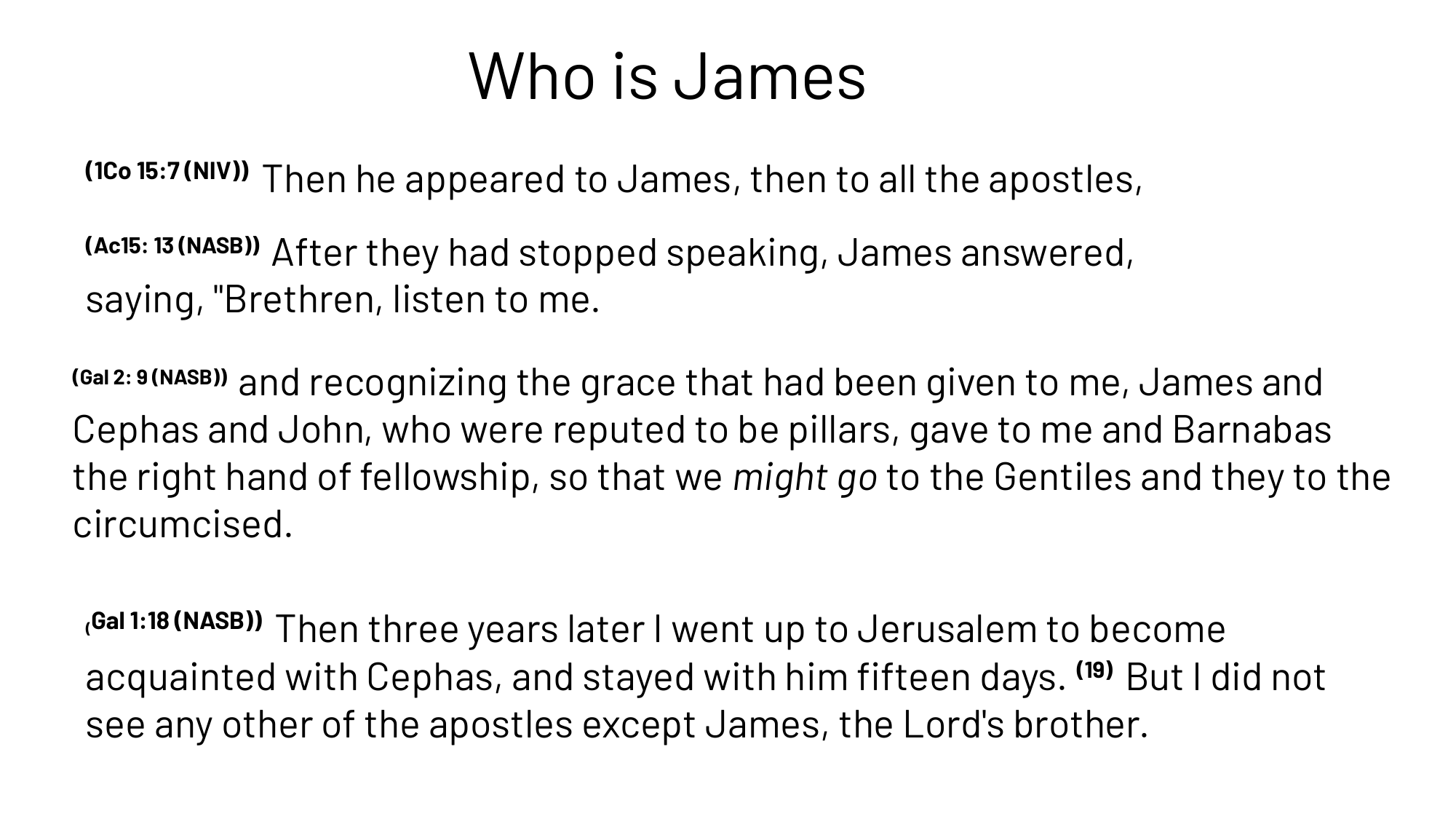

Who is James
(1Co 15:7 (NIV))  Then he appeared to James, then to all the apostles,
(Ac15: 13 (NASB))  After they had stopped speaking, James answered, saying, "Brethren, listen to me.
(Gal 2: 9 (NASB))  and recognizing the grace that had been given to me, James and Cephas and John, who were reputed to be pillars, gave to me and Barnabas the right hand of fellowship, so that we might go to the Gentiles and they to the circumcised.

(Gal 1:18 (NASB))  Then three years later I went up to Jerusalem to become acquainted with Cephas, and stayed with him fifteen days. (19)  But I did not see any other of the apostles except James, the Lord's brother.